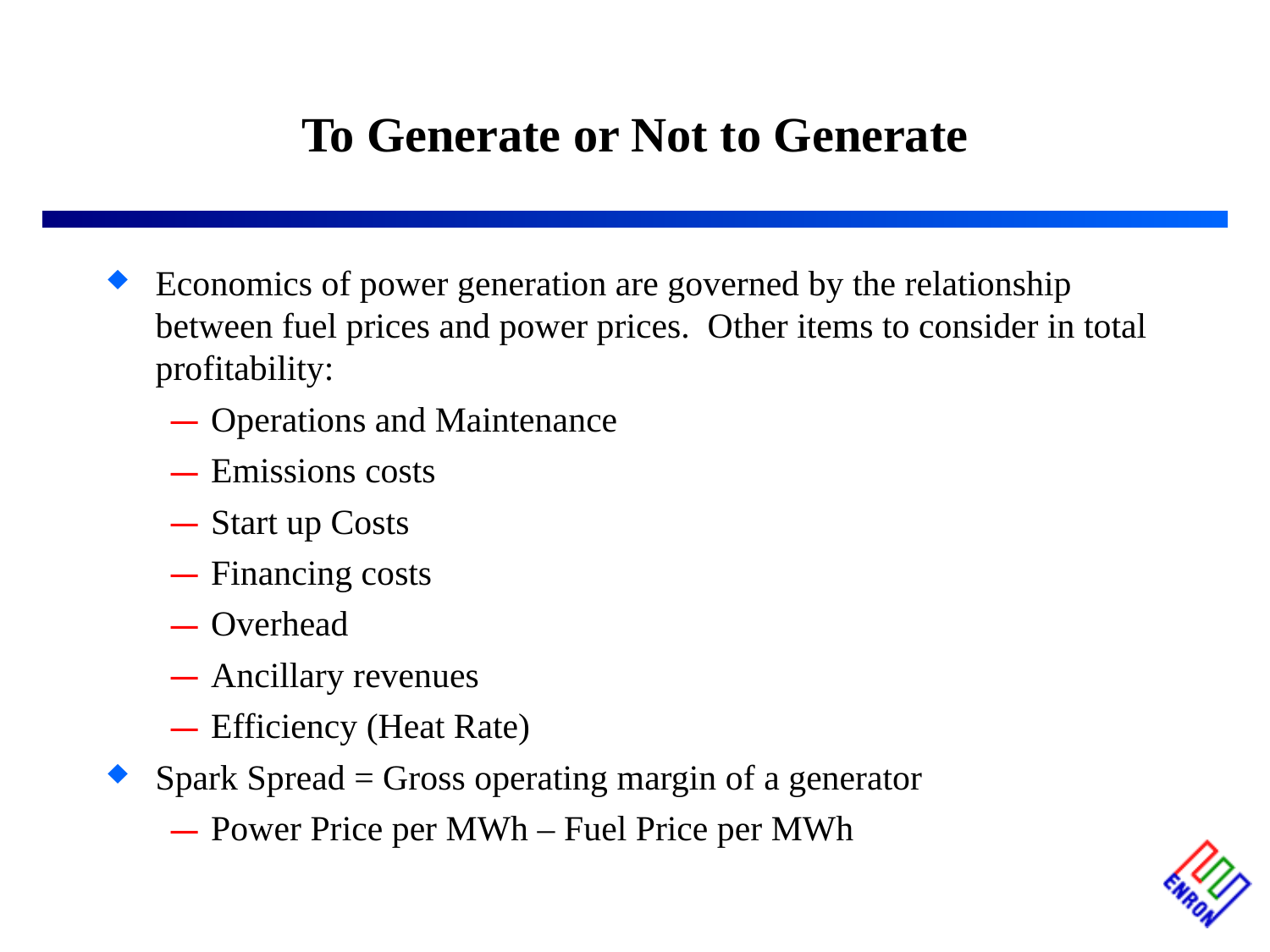

# To Generate or Not to Generate
Economics of power generation are governed by the relationship between fuel prices and power prices.  Other items to consider in total profitability:
Operations and Maintenance
Emissions costs
Start up Costs
Financing costs
Overhead
Ancillary revenues
Efficiency (Heat Rate)
Spark Spread = Gross operating margin of a generator
Power Price per MWh – Fuel Price per MWh